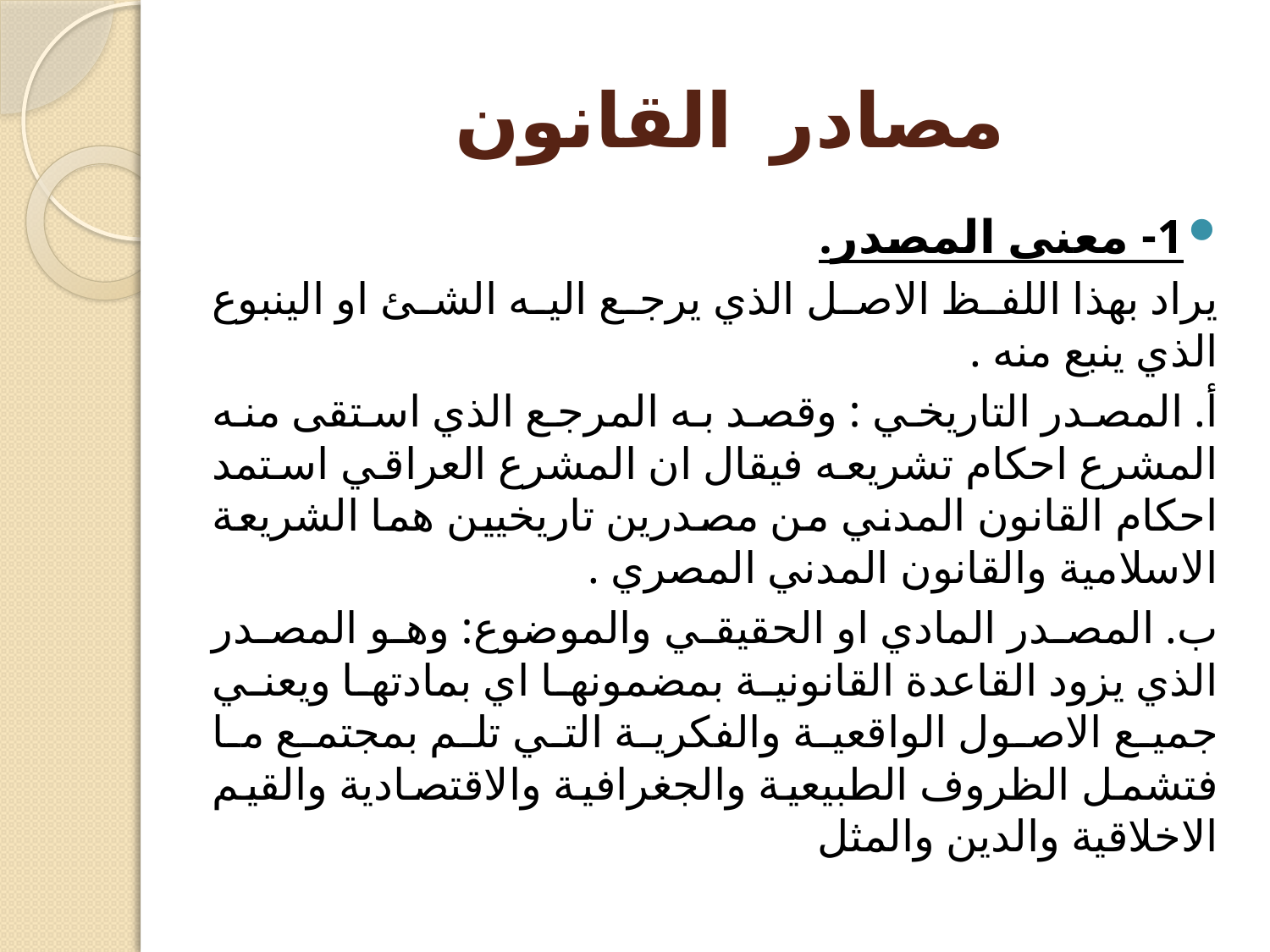

# مصادر  القانون
1- معنى المصدر.
يراد بهذا اللفظ الاصل الذي يرجع اليه الشئ او الينبوع الذي ينبع منه .
أ. المصدر التاريخي : وقصد به المرجع الذي استقى منه المشرع احكام تشريعه فيقال ان المشرع العراقي استمد احكام القانون المدني من مصدرين تاريخيين هما الشريعة الاسلامية والقانون المدني المصري .
ب. المصدر المادي او الحقيقي والموضوع: وهو المصدر الذي يزود القاعدة القانونية بمضمونها اي بمادتها ويعني جميع الاصول الواقعية والفكرية التي تلم بمجتمع ما فتشمل الظروف الطبيعية والجغرافية والاقتصادية والقيم الاخلاقية والدين والمثل